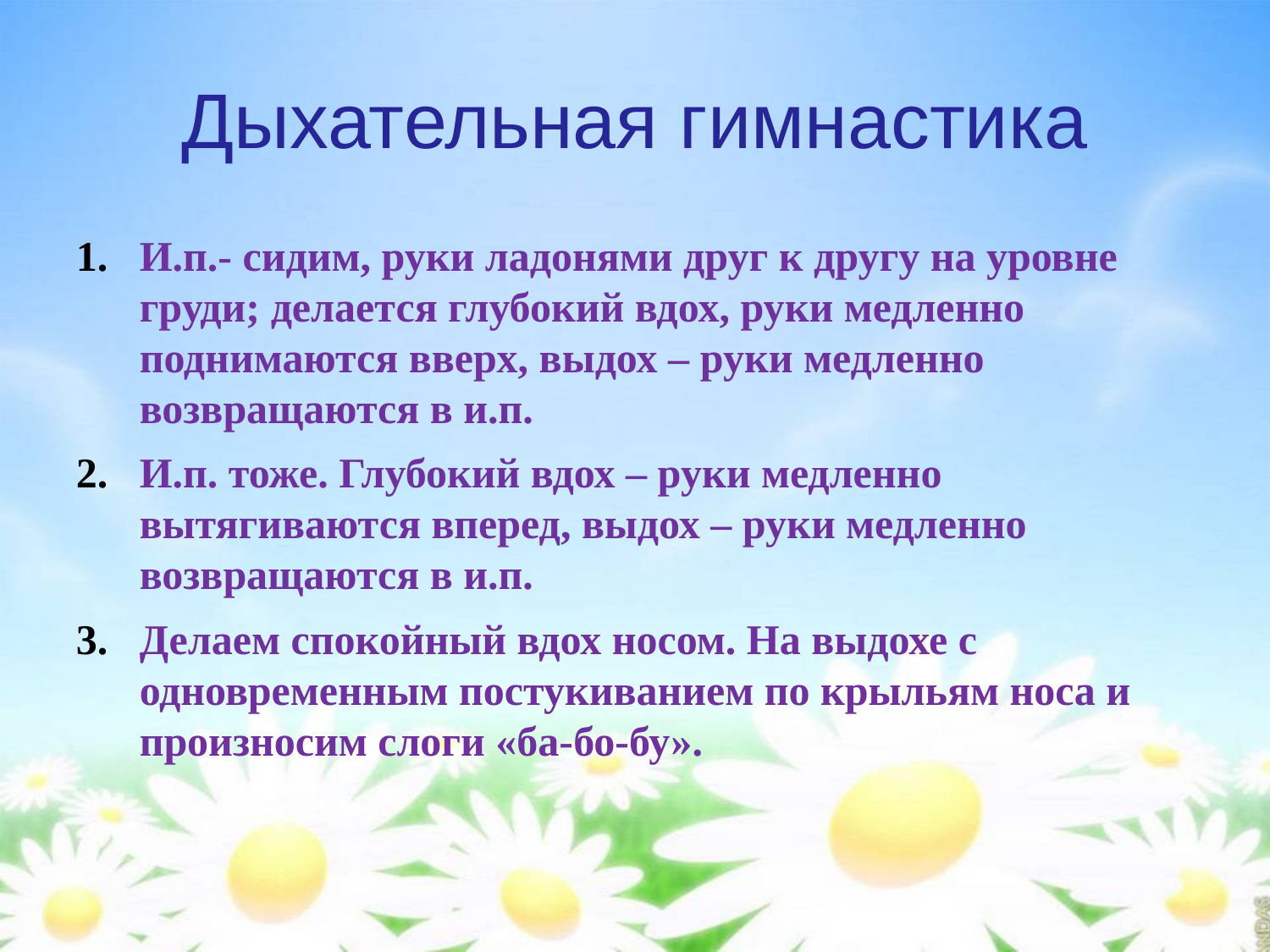

# Дыхательная гимнастика
И.п.- сидим, руки ладонями друг к другу на уровне груди; делается глубокий вдох, руки медленно поднимаются вверх, выдох – руки медленно возвращаются в и.п.
И.п. тоже. Глубокий вдох – руки медленно вытягиваются вперед, выдох – руки медленно возвращаются в и.п.
Делаем спокойный вдох носом. На выдохе с одновременным постукиванием по крыльям носа и произносим слоги «ба-бо-бу».